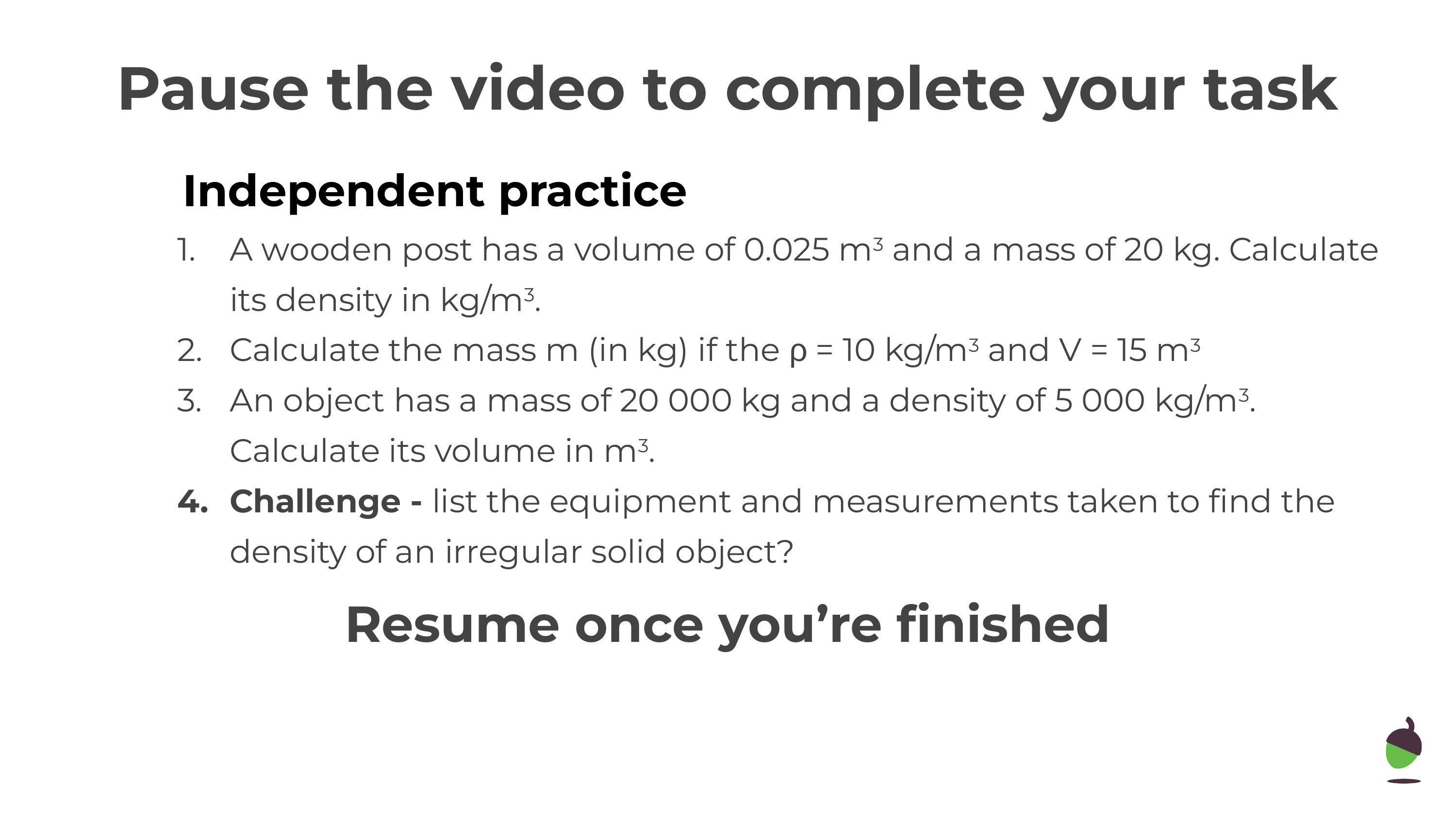

Pause the video to complete your task
# Independent practice
A wooden post has a volume of 0.025 m3 and a mass of 20 kg. Calculate its density in kg/m3.
Calculate the mass m (in kg) if the ρ = 10 kg/m3 and V = 15 m3
An object has a mass of 20 000 kg and a density of 5 000 kg/m3. Calculate its volume in m3.
Challenge - list the equipment and measurements taken to find the density of an irregular solid object?
Resume once you’re finished
16